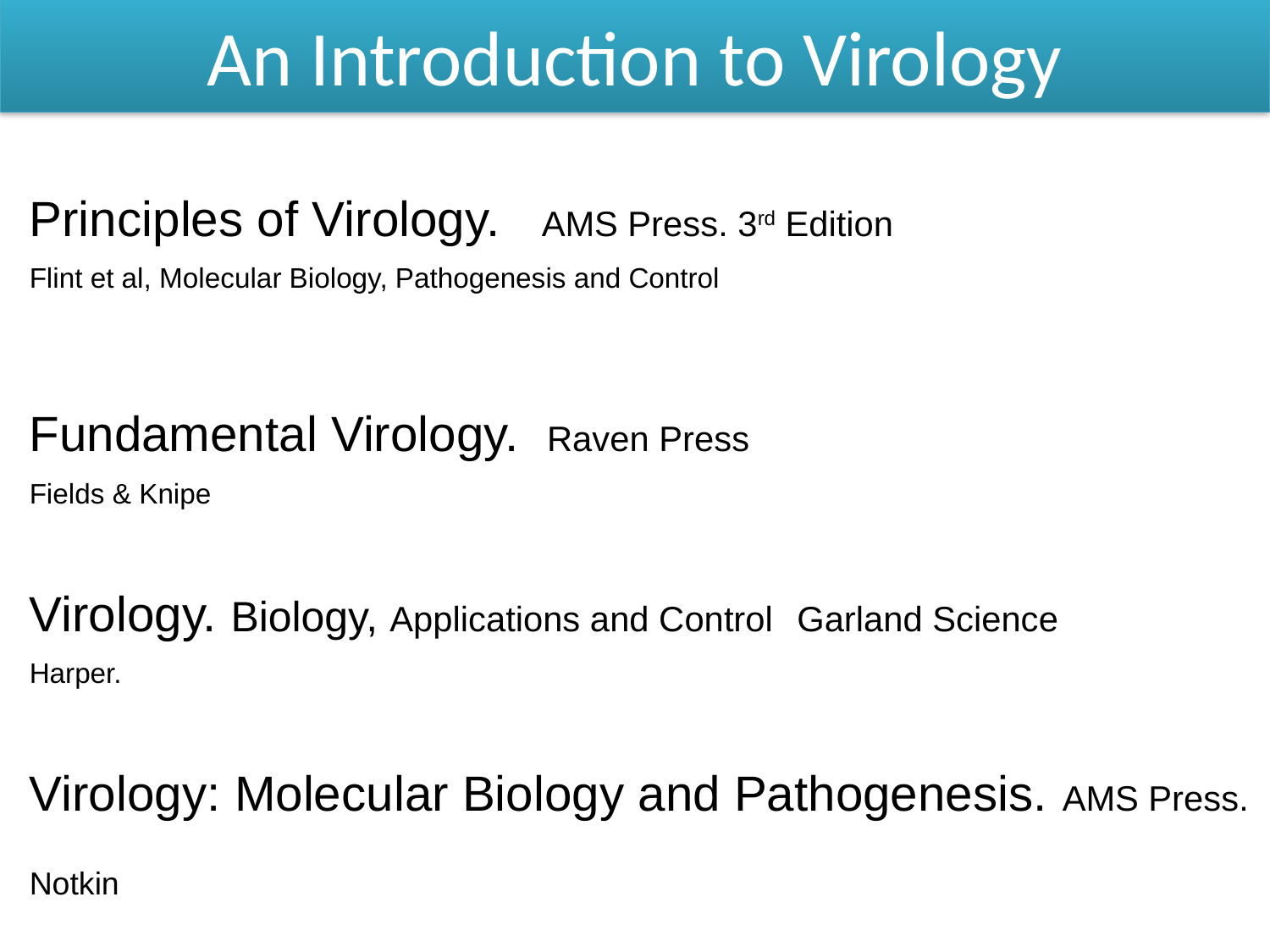

An Introduction to Virology
Principles of Virology.   AMS Press. 3rd Edition
Flint et al, Molecular Biology, Pathogenesis and Control

Fundamental Virology.  Raven Press
Fields & Knipe

Virology. Biology, Applications and Control  Garland Science
Harper.

Virology: Molecular Biology and Pathogenesis. AMS Press.
Notkin